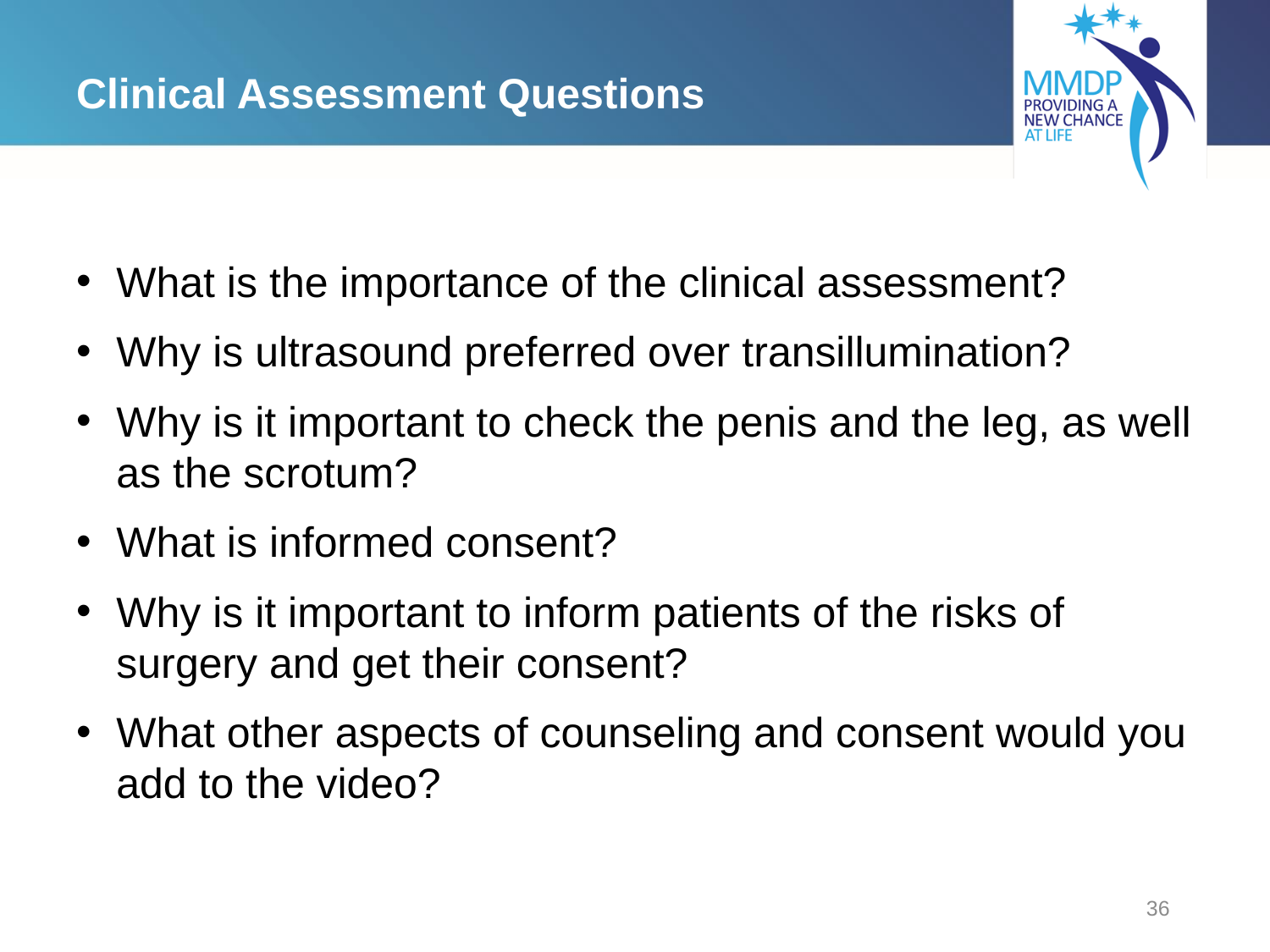

# Clinical Assessment Questions
What is the importance of the clinical assessment?
Why is ultrasound preferred over transillumination?
Why is it important to check the penis and the leg, as well as the scrotum?
What is informed consent?
Why is it important to inform patients of the risks of surgery and get their consent?
What other aspects of counseling and consent would you add to the video?
36